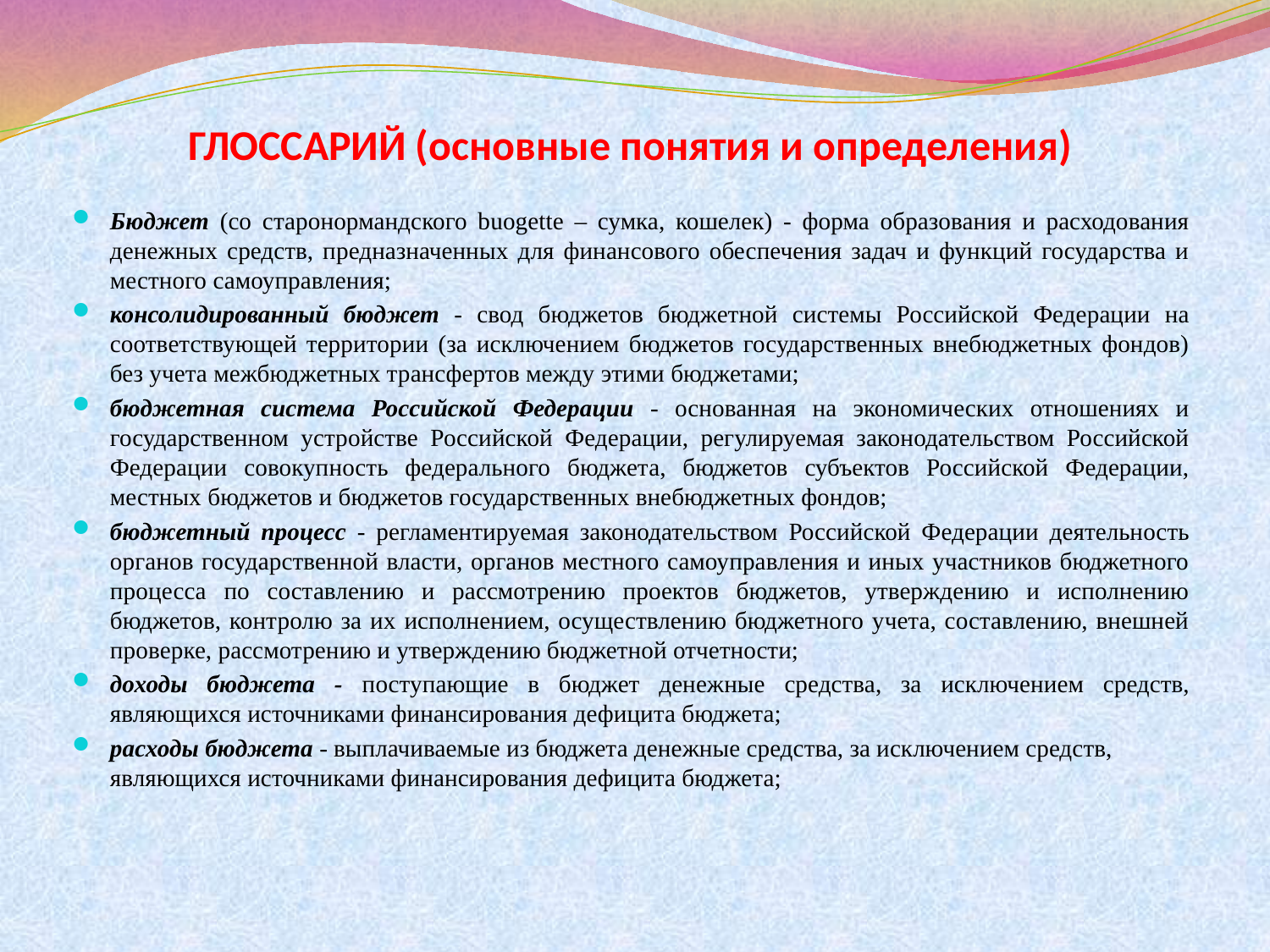

# ГЛОССАРИЙ (основные понятия и определения)
Бюджет (со старонормандского buogette – сумка, кошелек) - форма образования и расходования денежных средств, предназначенных для финансового обеспечения задач и функций государства и местного самоуправления;
консолидированный бюджет - свод бюджетов бюджетной системы Российской Федерации на соответствующей территории (за исключением бюджетов государственных внебюджетных фондов) без учета межбюджетных трансфертов между этими бюджетами;
бюджетная система Российской Федерации - основанная на экономических отношениях и государственном устройстве Российской Федерации, регулируемая законодательством Российской Федерации совокупность федерального бюджета, бюджетов субъектов Российской Федерации, местных бюджетов и бюджетов государственных внебюджетных фондов;
бюджетный процесс - регламентируемая законодательством Российской Федерации деятельность органов государственной власти, органов местного самоуправления и иных участников бюджетного процесса по составлению и рассмотрению проектов бюджетов, утверждению и исполнению бюджетов, контролю за их исполнением, осуществлению бюджетного учета, составлению, внешней проверке, рассмотрению и утверждению бюджетной отчетности;
доходы бюджета - поступающие в бюджет денежные средства, за исключением средств, являющихся источниками финансирования дефицита бюджета;
расходы бюджета - выплачиваемые из бюджета денежные средства, за исключением средств, являющихся источниками финансирования дефицита бюджета;